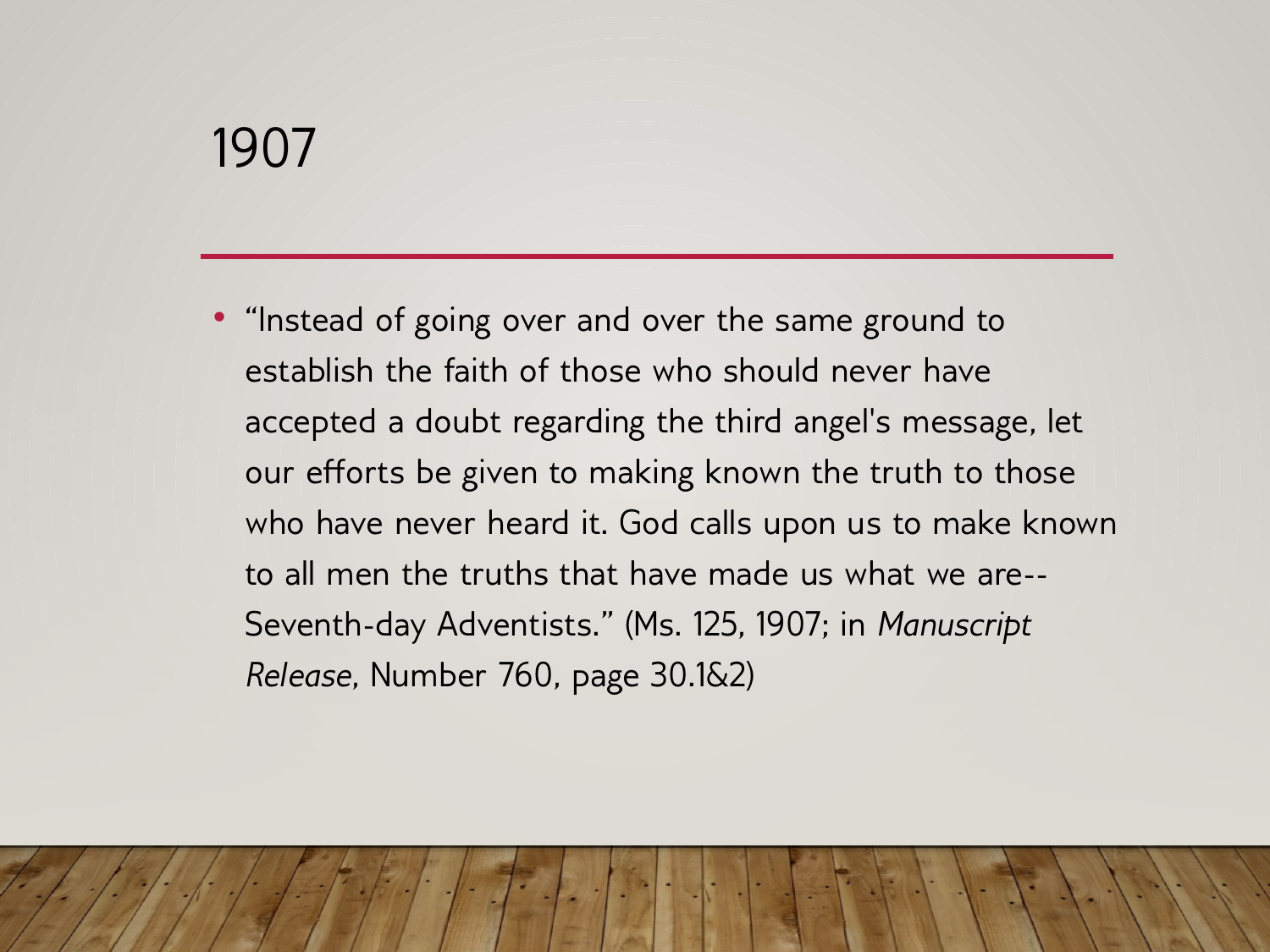

# 1907
“Instead of going over and over the same ground to establish the faith of those who should never have accepted a doubt regarding the third angel's message, let our efforts be given to making known the truth to those who have never heard it. God calls upon us to make known to all men the truths that have made us what we are--Seventh-day Adventists.” (Ms. 125, 1907; in Manuscript Release, Number 760, page 30.1&2)